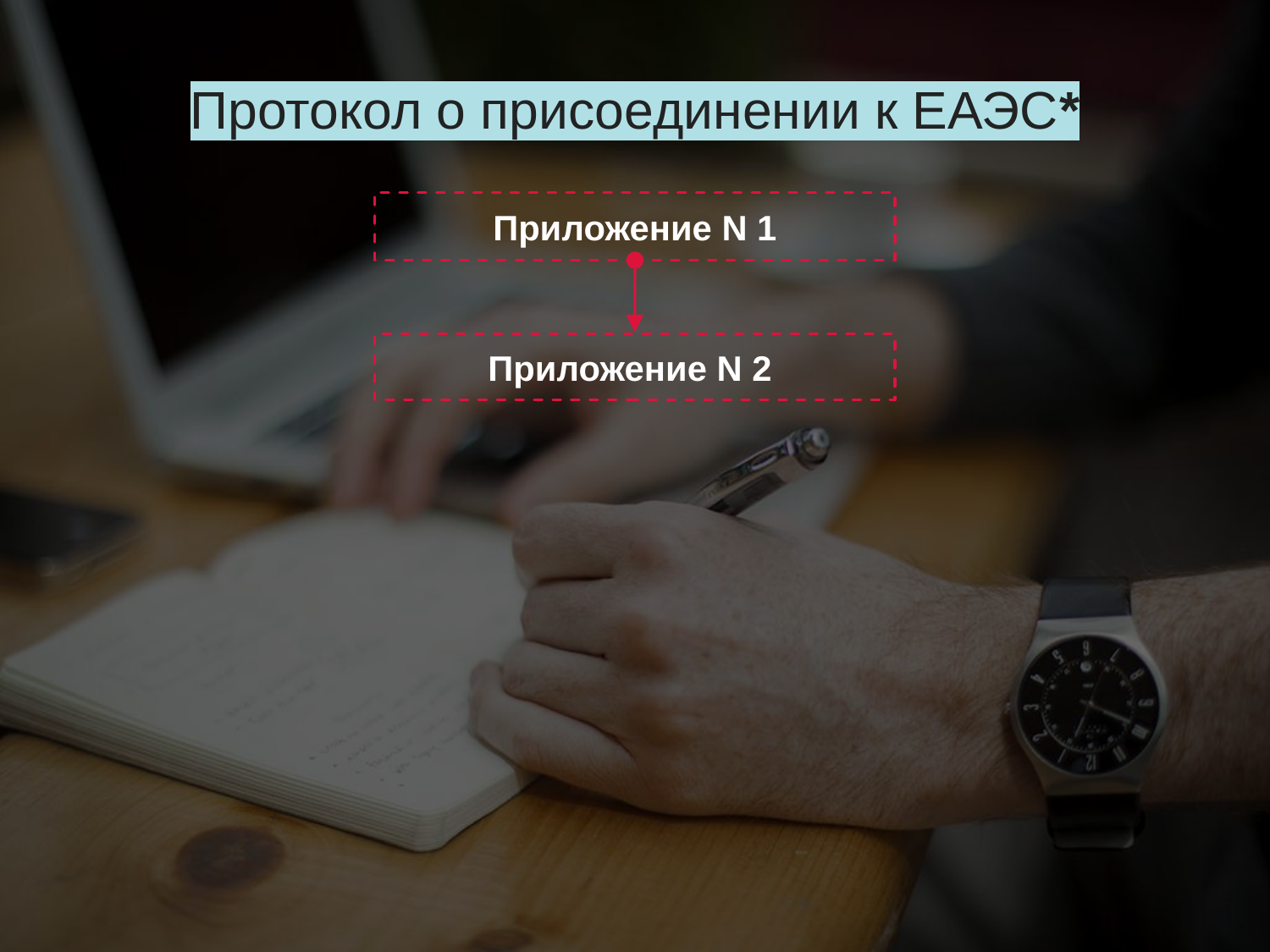

# Протокол о присоединении к ЕАЭС*
Приложение N 1
Приложение N 2